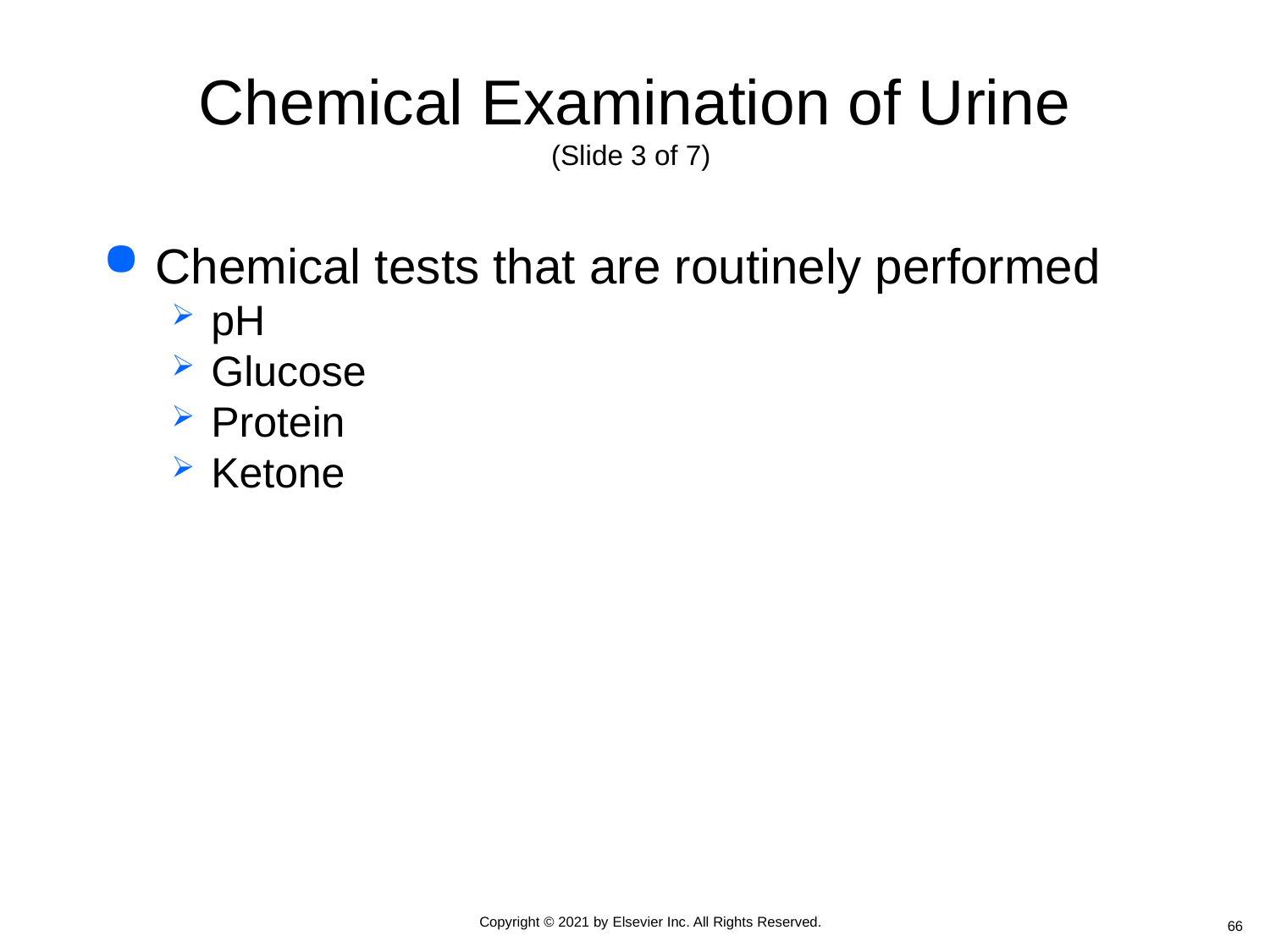

# Chemical Examination of Urine (Slide 3 of 7)
Chemical tests that are routinely performed
pH
Glucose
Protein
Ketone

66